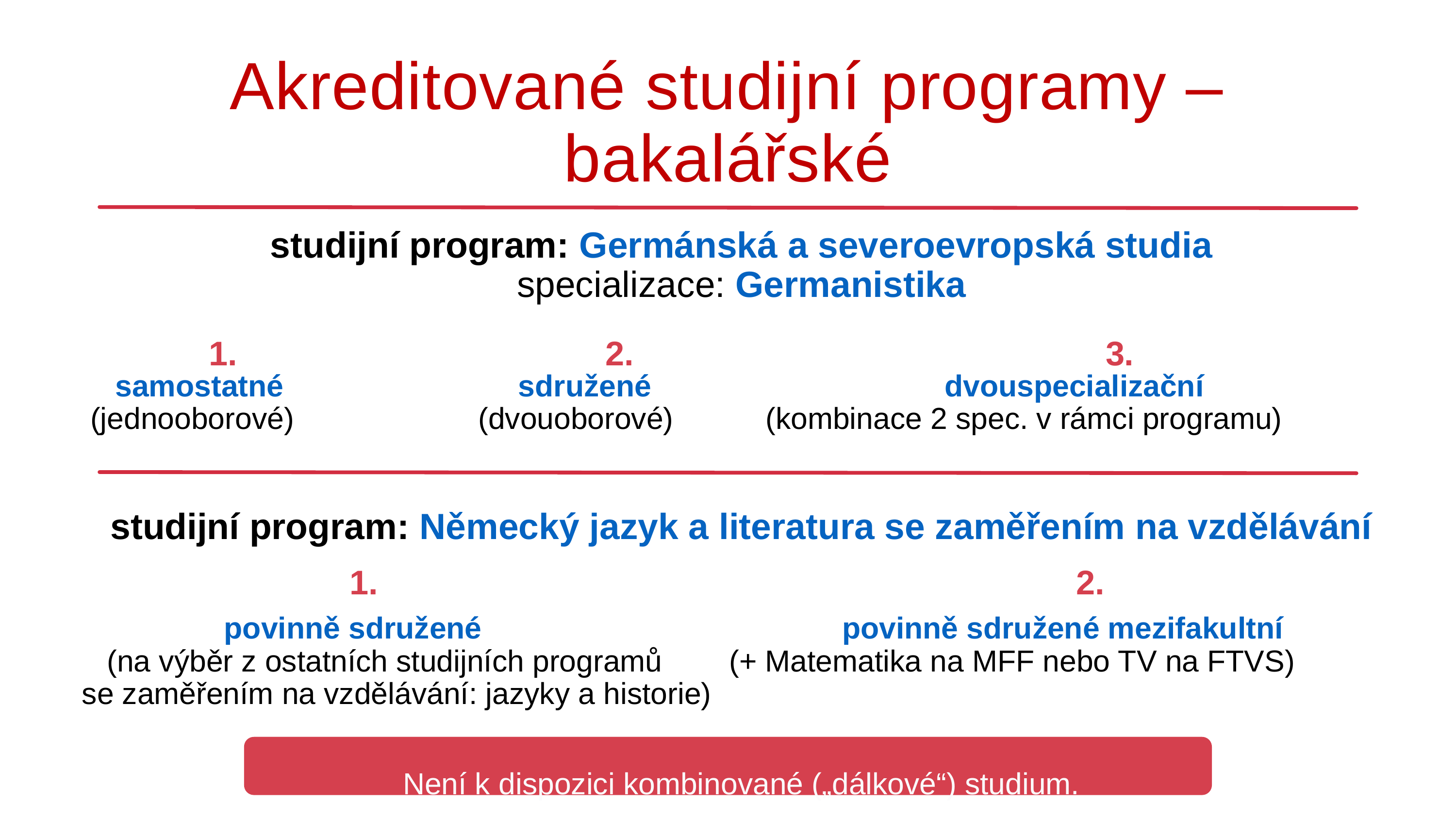

Akreditované studijní programy – bakalářské

studijní program: Germánská a severoevropská studia
specializace: Germanistika

    samostatné                            sdružené                                   dvouspecializační
 (jednooborové)                      (dvouoborové)           (kombinace 2 spec. v rámci programu)

studijní program: Německý jazyk a literatura se zaměřením na vzdělávání

                 povinně sdružené                                           povinně sdružené mezifakultní
   (na výběr z ostatních studijních programů        (+ Matematika na MFF nebo TV na FTVS)
se zaměřením na vzdělávání: jazyky a historie)

Není k dispozici kombinované („dálkové“) studium.

      1.                                       2.                                                  3.

     1.                                                                          2.